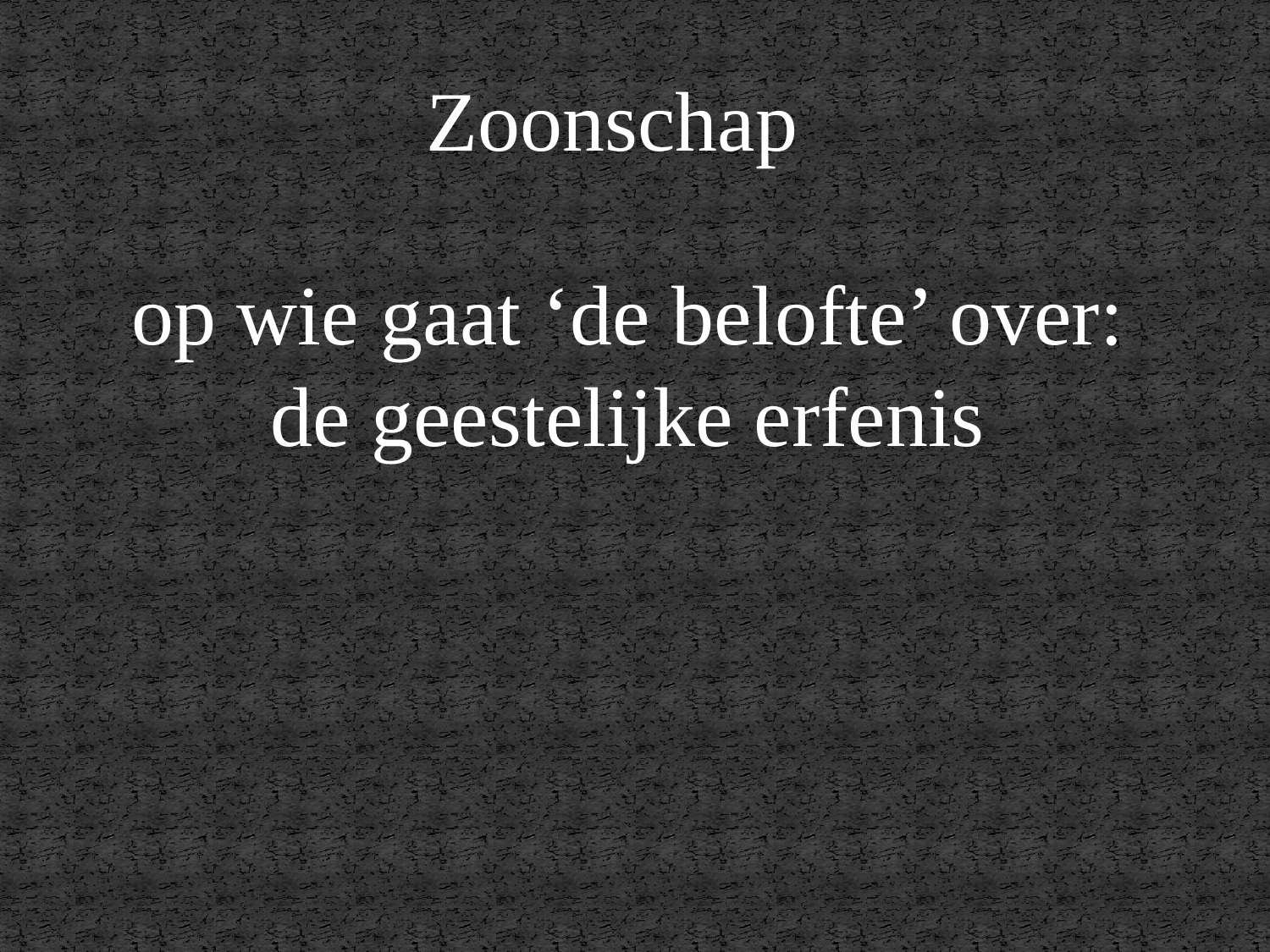

Zoonschap
op wie gaat ‘de belofte’ over:
de geestelijke erfenis